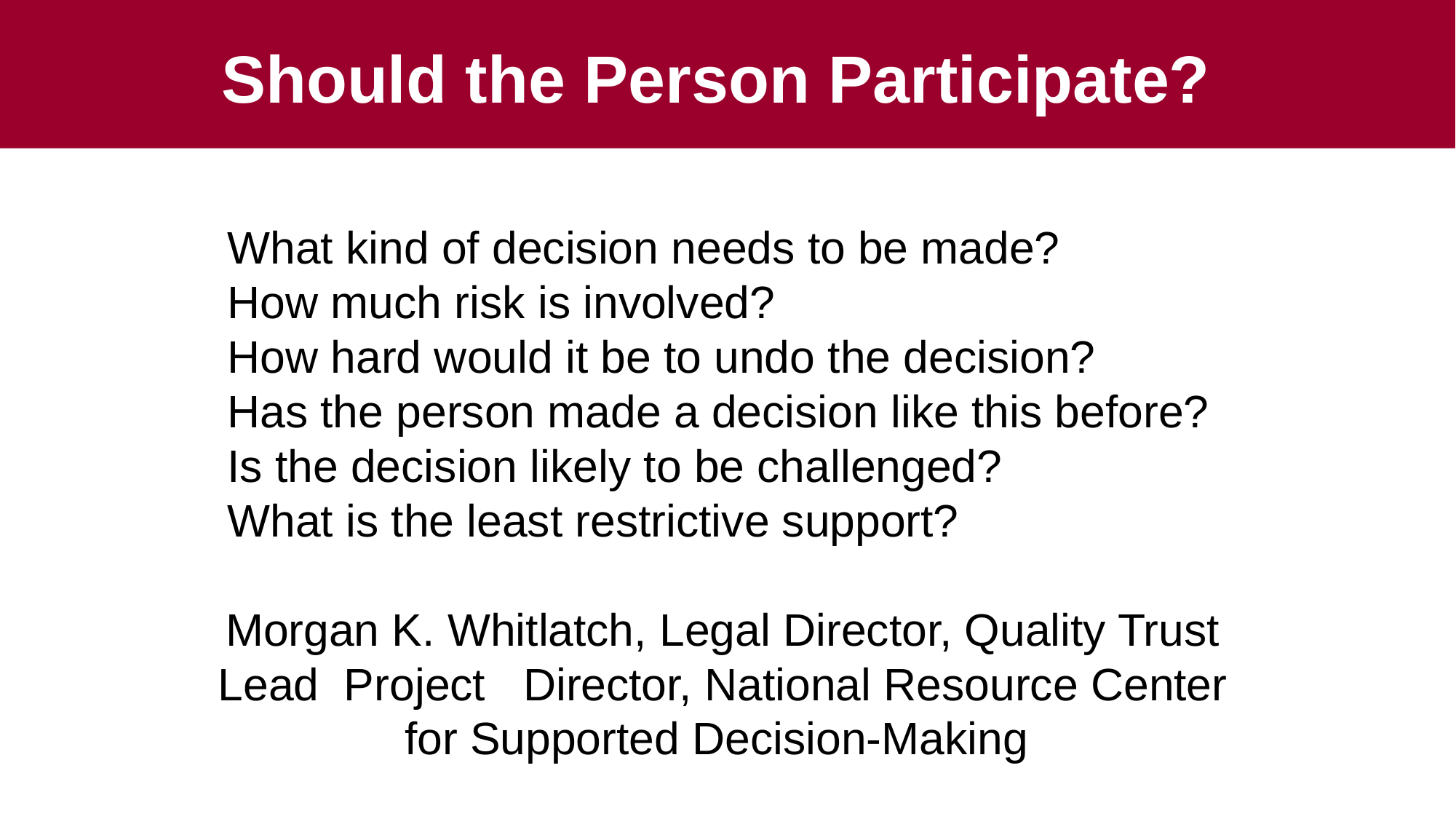

37
Copyright 2020
Should the Person Participate?
What kind of decision needs to be made?
How much risk is involved?
How hard would it be to undo the decision?
Has the person made a decision like this before?
Is the decision likely to be challenged?
What is the least restrictive support?

Morgan K. Whitlatch, Legal Director, Quality Trust Lead  Project   Director, National Resource Center for Supported Decision-Making